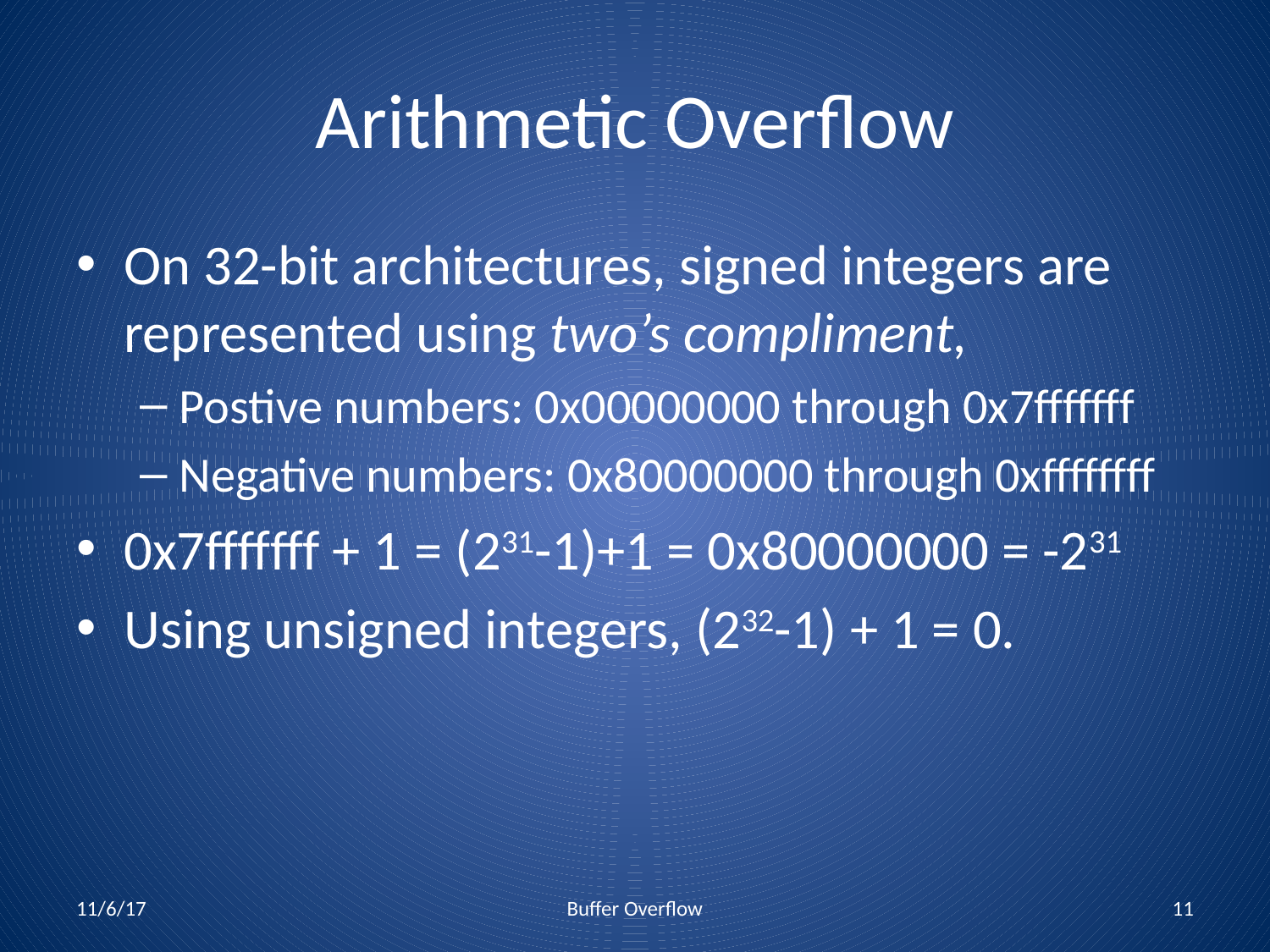

# Arithmetic Overflow
On 32-bit architectures, signed integers are represented using two’s compliment,
Postive numbers: 0x00000000 through 0x7fffffff
Negative numbers: 0x80000000 through 0xffffffff
0x7fffffff + 1 = (231-1)+1 = 0x80000000 = -231
Using unsigned integers, (232-1) + 1 = 0.
11/6/17
Buffer Overflow
11